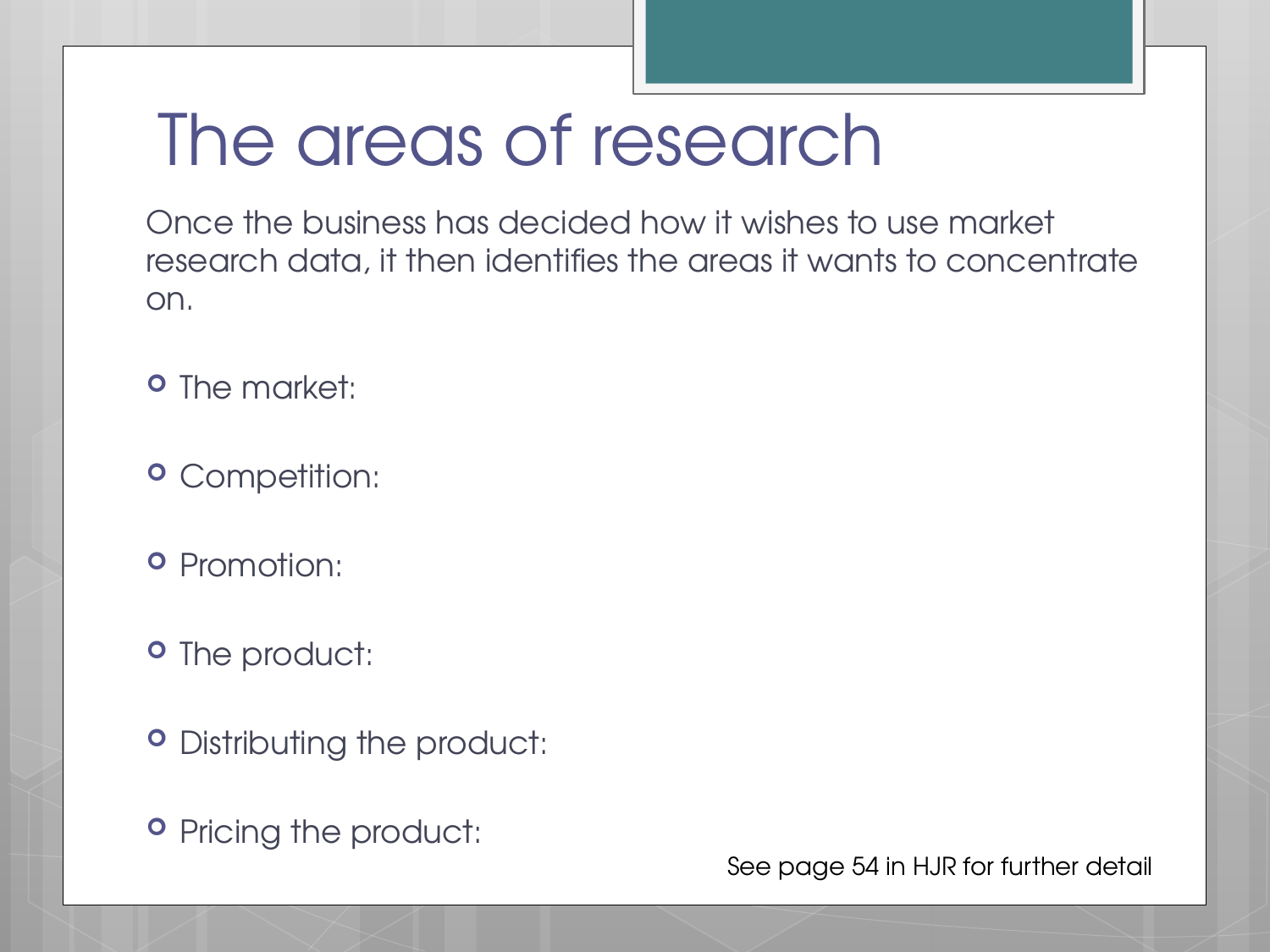

# The areas of research
Once the business has decided how it wishes to use market research data, it then identifies the areas it wants to concentrate on.

The market:

Competition:

Promotion:

The product:

Distributing the product:

Pricing the product:

See page 54 in HJR for further detail